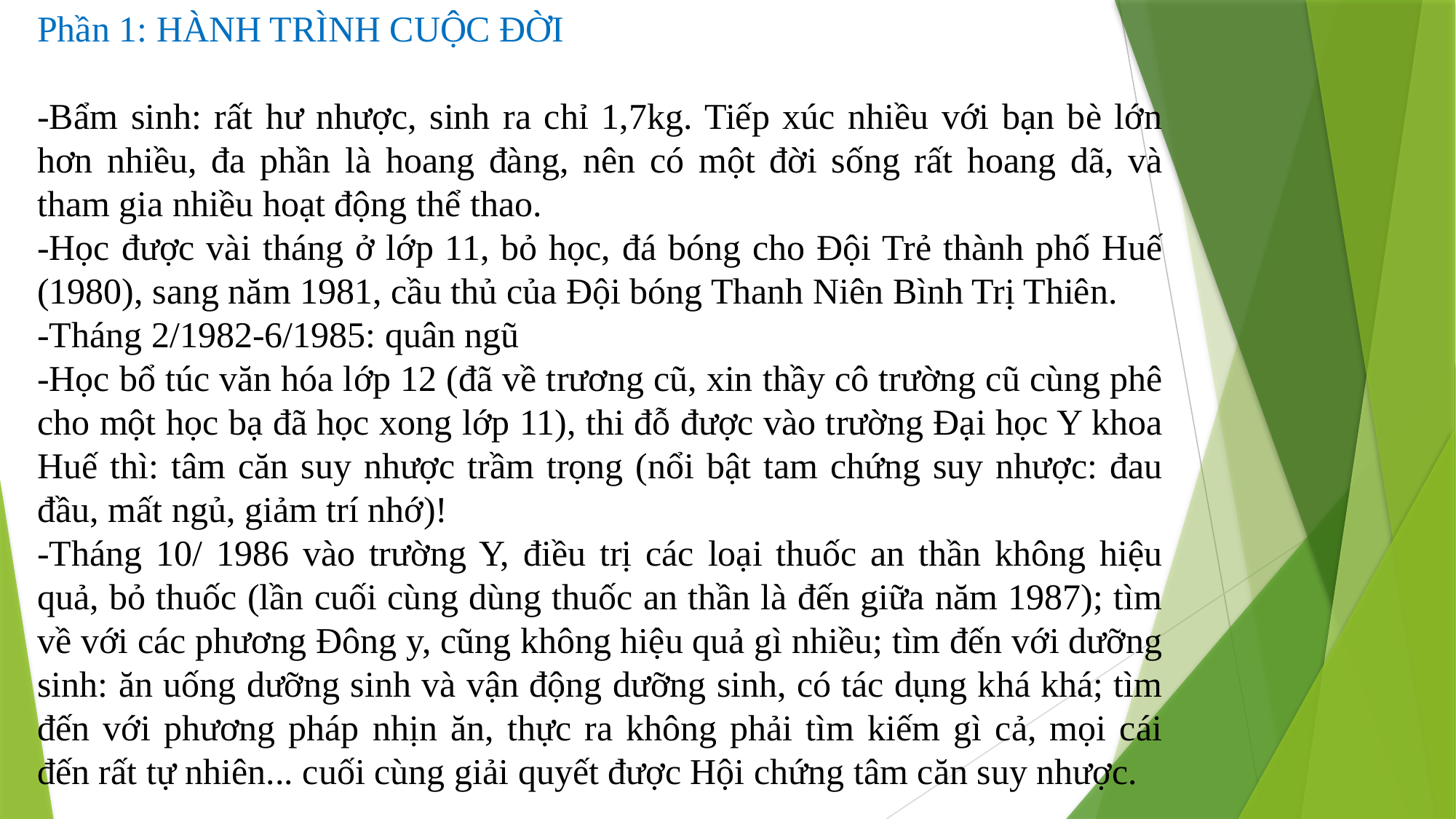

Phần 1: HÀNH TRÌNH CUỘC ĐỜI

-Bẩm sinh: rất hư nhược, sinh ra chỉ 1,7kg. Tiếp xúc nhiều với bạn bè lớn hơn nhiều, đa phần là hoang đàng, nên có một đời sống rất hoang dã, và tham gia nhiều hoạt động thể thao.
-Học được vài tháng ở lớp 11, bỏ học, đá bóng cho Đội Trẻ thành phố Huế (1980), sang năm 1981, cầu thủ của Đội bóng Thanh Niên Bình Trị Thiên.
-Tháng 2/1982-6/1985: quân ngũ
-Học bổ túc văn hóa lớp 12 (đã về trương cũ, xin thầy cô trường cũ cùng phê cho một học bạ đã học xong lớp 11), thi đỗ được vào trường Đại học Y khoa Huế thì: tâm căn suy nhược trầm trọng (nổi bật tam chứng suy nhược: đau đầu, mất ngủ, giảm trí nhớ)!
-Tháng 10/ 1986 vào trường Y, điều trị các loại thuốc an thần không hiệu quả, bỏ thuốc (lần cuối cùng dùng thuốc an thần là đến giữa năm 1987); tìm về với các phương Đông y, cũng không hiệu quả gì nhiều; tìm đến với dưỡng sinh: ăn uống dưỡng sinh và vận động dưỡng sinh, có tác dụng khá khá; tìm đến với phương pháp nhịn ăn, thực ra không phải tìm kiếm gì cả, mọi cái đến rất tự nhiên... cuối cùng giải quyết được Hội chứng tâm căn suy nhược.